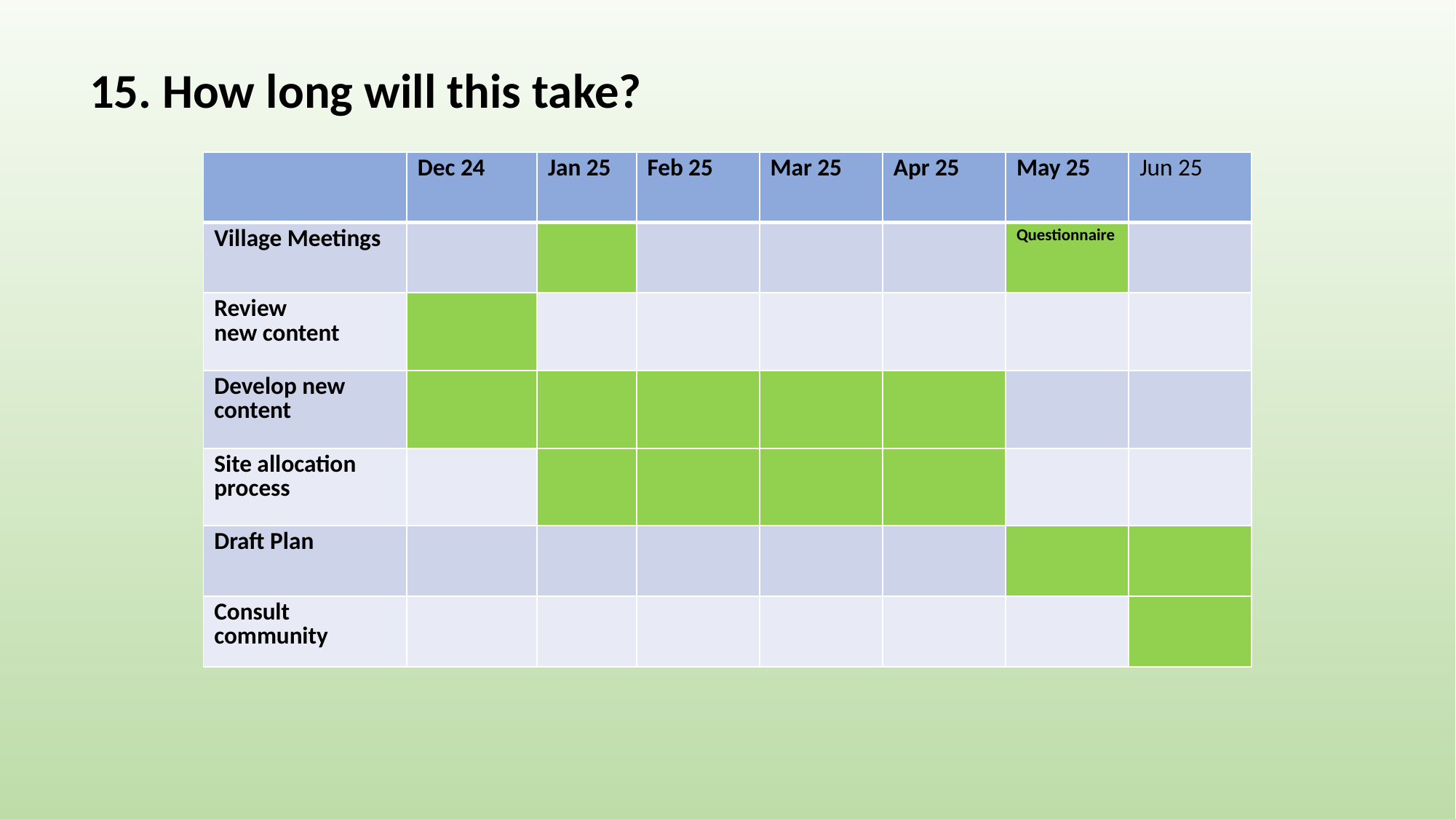

15. How long will this take?
|  | Dec 24 | Jan 25 | Feb 25 | Mar 25 | Apr 25 | May 25 | Jun 25 |
| --- | --- | --- | --- | --- | --- | --- | --- |
| Village Meetings |  |  |  |  |  | Questionnaire |  |
| Review new content |  |  |  |  |  |  |  |
| Develop new content |  |  |  |  |  |  |  |
| Site allocation process |  |  |  |  |  |  |  |
| Draft Plan |  |  |  |  |  |  |  |
| Consult community |  |  |  |  |  |  |  |